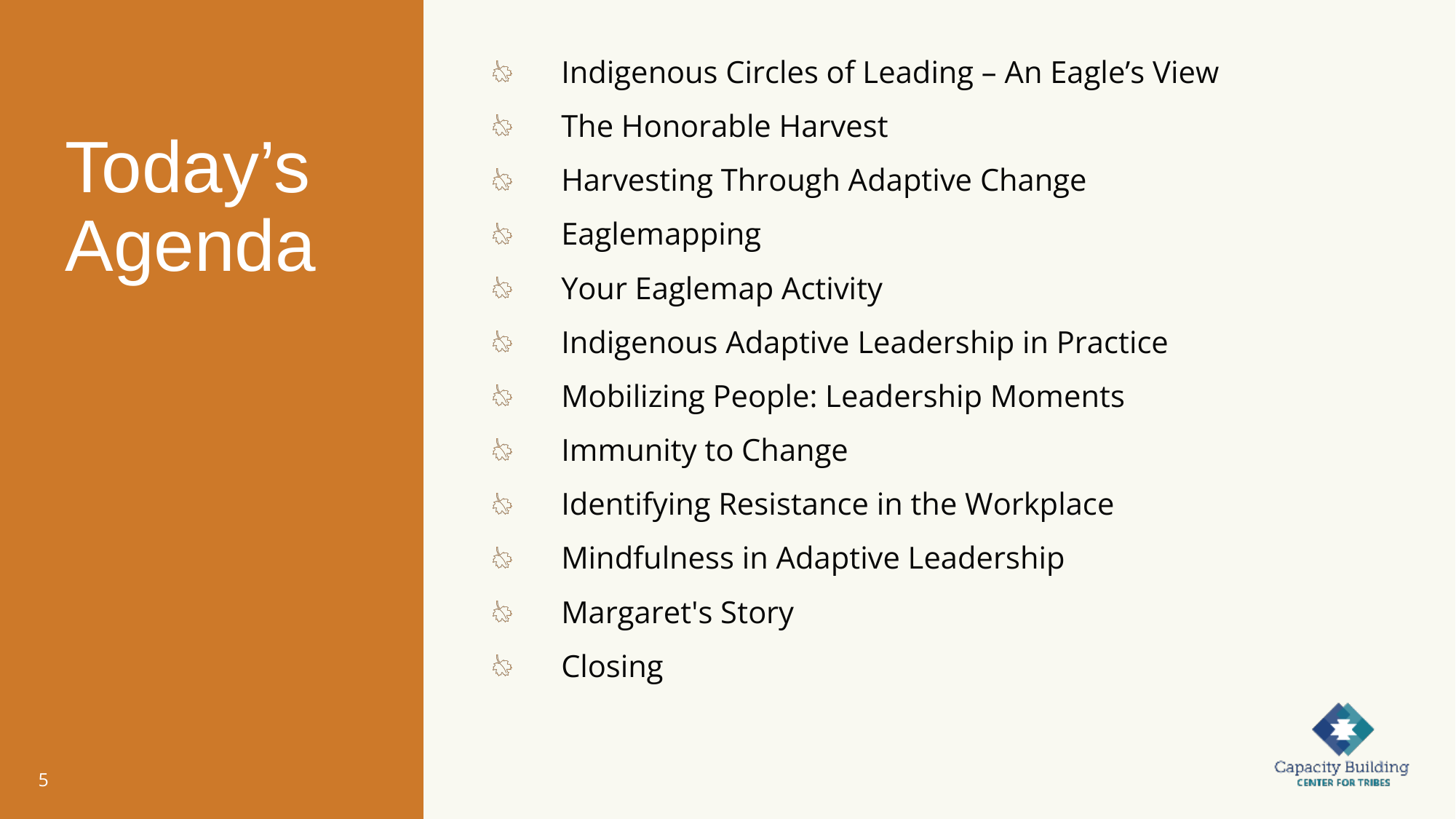

Indigenous Circles of Leading – An Eagle’s View
The Honorable Harvest
Harvesting Through Adaptive Change
Eaglemapping
Your Eaglemap Activity
Indigenous Adaptive Leadership in Practice
Mobilizing People: Leadership Moments
Immunity to Change
Identifying Resistance in the Workplace
Mindfulness in Adaptive Leadership
Margaret's Story
Closing

# Today’s Agenda
5